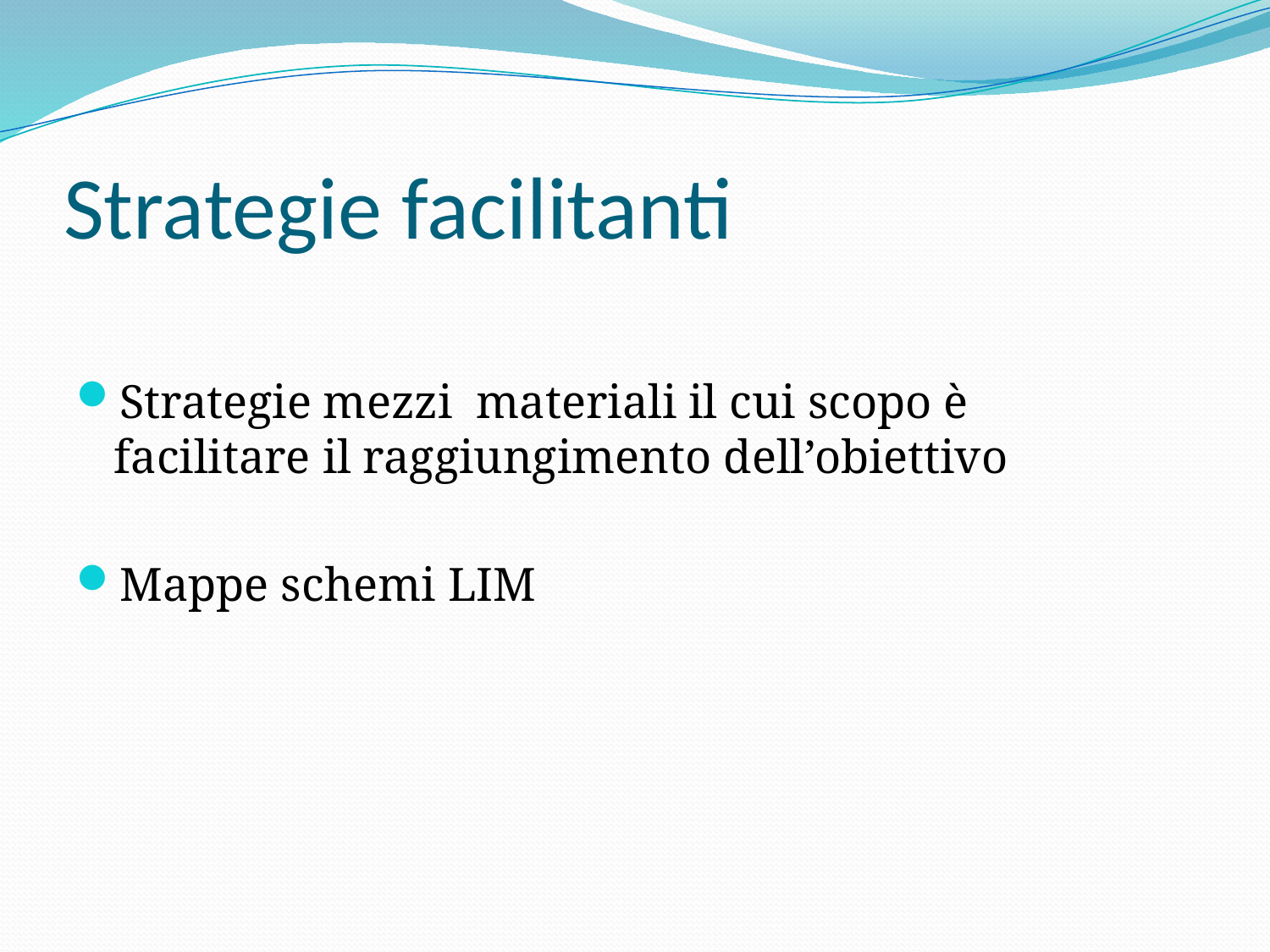

# Strategie facilitanti
Strategie mezzi  materiali il cui scopo è facilitare il raggiungimento dell’obiettivo

Mappe schemi LIM